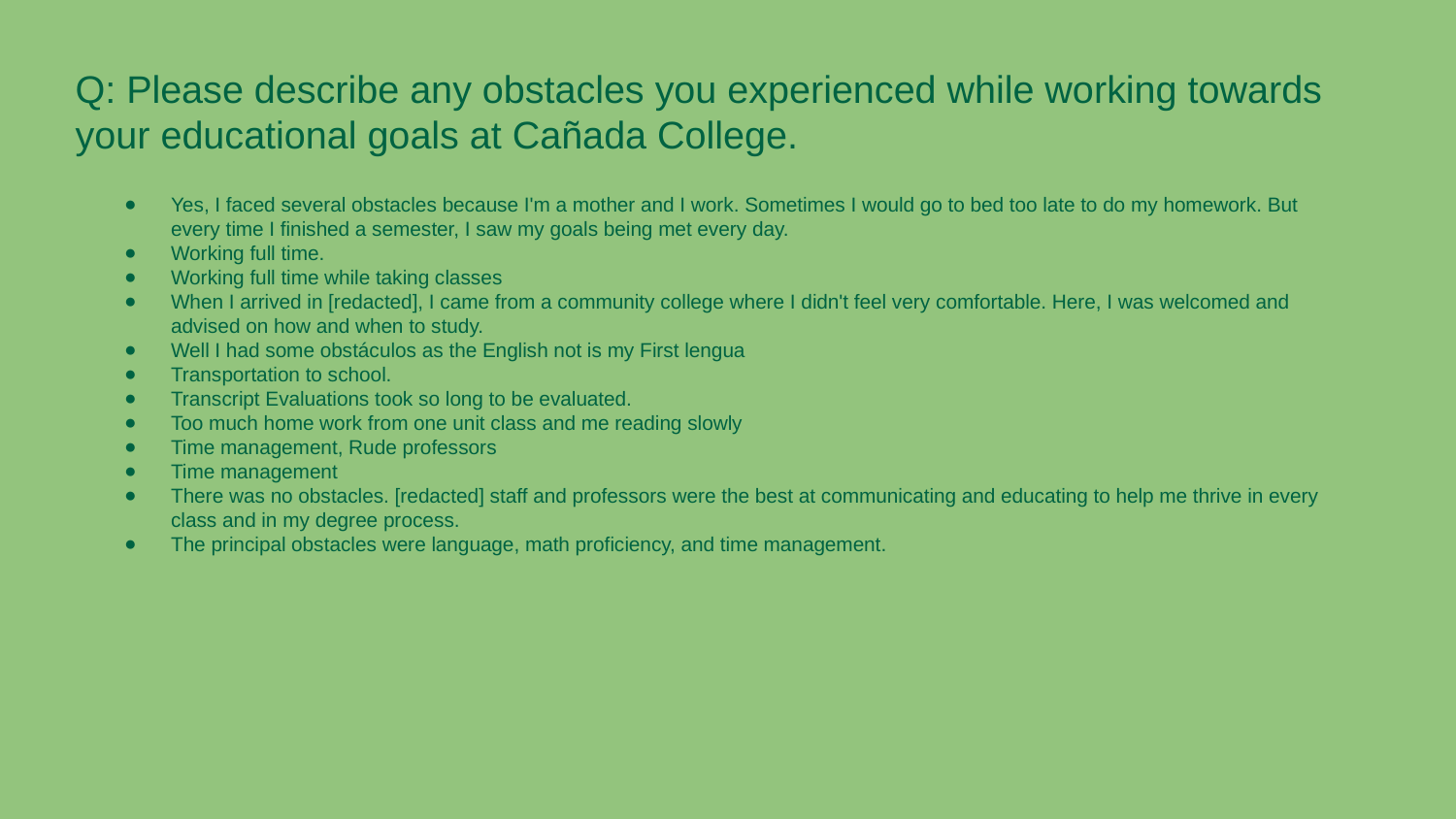

Q: Please describe any obstacles you experienced while working towards your educational goals at Cañada College.
Yes, I faced several obstacles because I'm a mother and I work. Sometimes I would go to bed too late to do my homework. But every time I finished a semester, I saw my goals being met every day.
Working full time.
Working full time while taking classes
When I arrived in [redacted], I came from a community college where I didn't feel very comfortable. Here, I was welcomed and advised on how and when to study.
Well I had some obstáculos as the English not is my First lengua
Transportation to school.
Transcript Evaluations took so long to be evaluated.
Too much home work from one unit class and me reading slowly
Time management, Rude professors
Time management
There was no obstacles. [redacted] staff and professors were the best at communicating and educating to help me thrive in every class and in my degree process.
The principal obstacles were language, math proficiency, and time management.